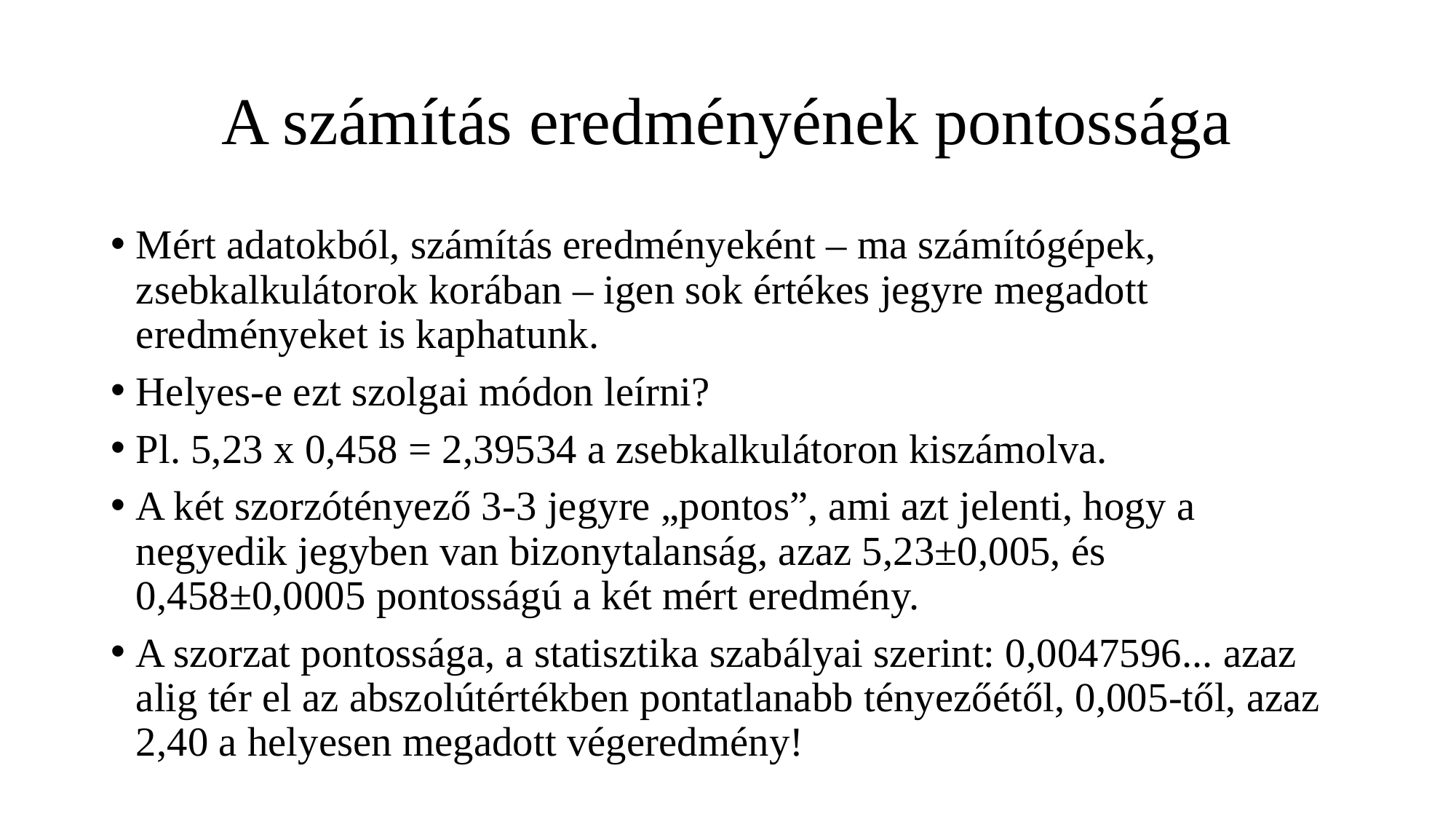

# A számítás eredményének pontossága
Mért adatokból, számítás eredményeként – ma számítógépek, zsebkalkulátorok korában – igen sok értékes jegyre megadott eredményeket is kaphatunk.
Helyes-e ezt szolgai módon leírni?
Pl. 5,23 x 0,458 = 2,39534 a zsebkalkulátoron kiszámolva.
A két szorzótényező 3-3 jegyre „pontos”, ami azt jelenti, hogy a negyedik jegyben van bizonytalanság, azaz 5,23±0,005, és 0,458±0,0005 pontosságú a két mért eredmény.
A szorzat pontossága, a statisztika szabályai szerint: 0,0047596... azaz alig tér el az abszolútértékben pontatlanabb tényezőétől, 0,005-től, azaz 2,40 a helyesen megadott végeredmény!